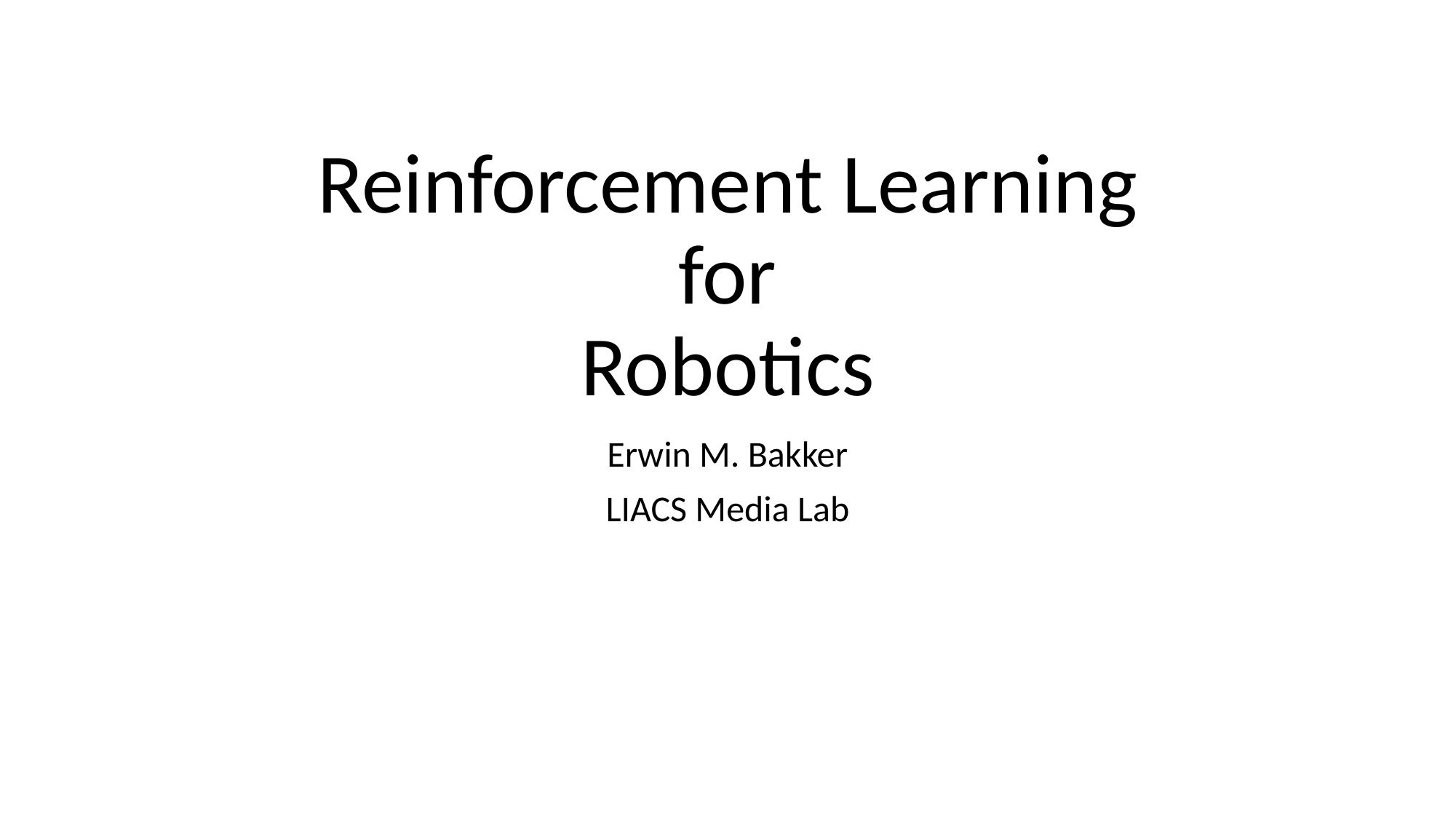

# Reinforcement Learning for Robotics
Erwin M. Bakker
LIACS Media Lab